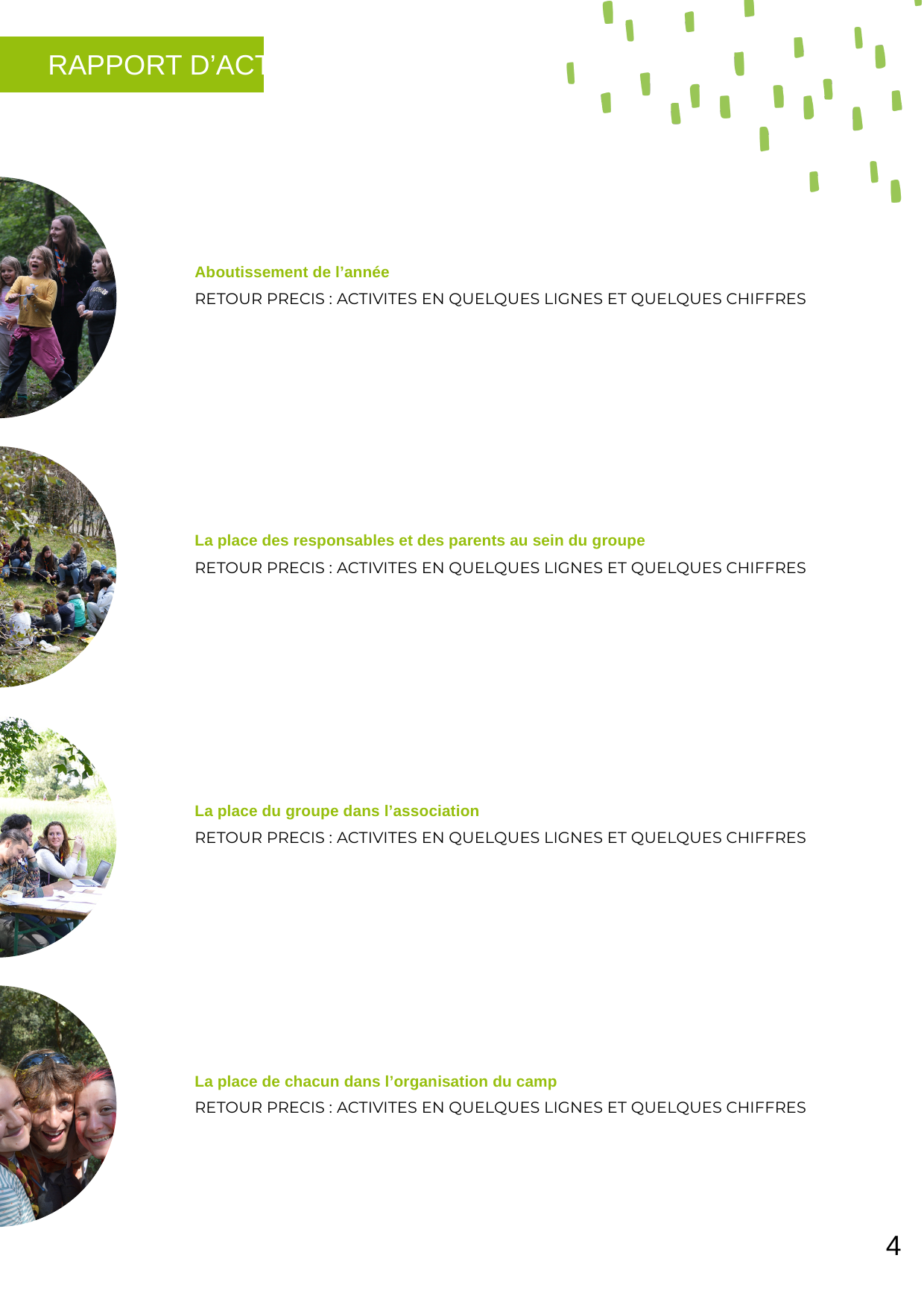

RAPPORT D’ACTIVITÉ

Camp d’été

Aboutissement de l’année
RETOUR PRECIS : ACTIVITES EN QUELQUES LIGNES ET QUELQUES CHIFFRES

Vie du groupe

La place des responsables et des parents au sein du groupe
RETOUR PRECIS : ACTIVITES EN QUELQUES LIGNES ET QUELQUES CHIFFRES

Vie associative

La place du groupe dans l’association
RETOUR PRECIS : ACTIVITES EN QUELQUES LIGNES ET QUELQUES CHIFFRES

Préparation de l’été

La place de chacun dans l’organisation du camp
RETOUR PRECIS : ACTIVITES EN QUELQUES LIGNES ET QUELQUES CHIFFRES
4